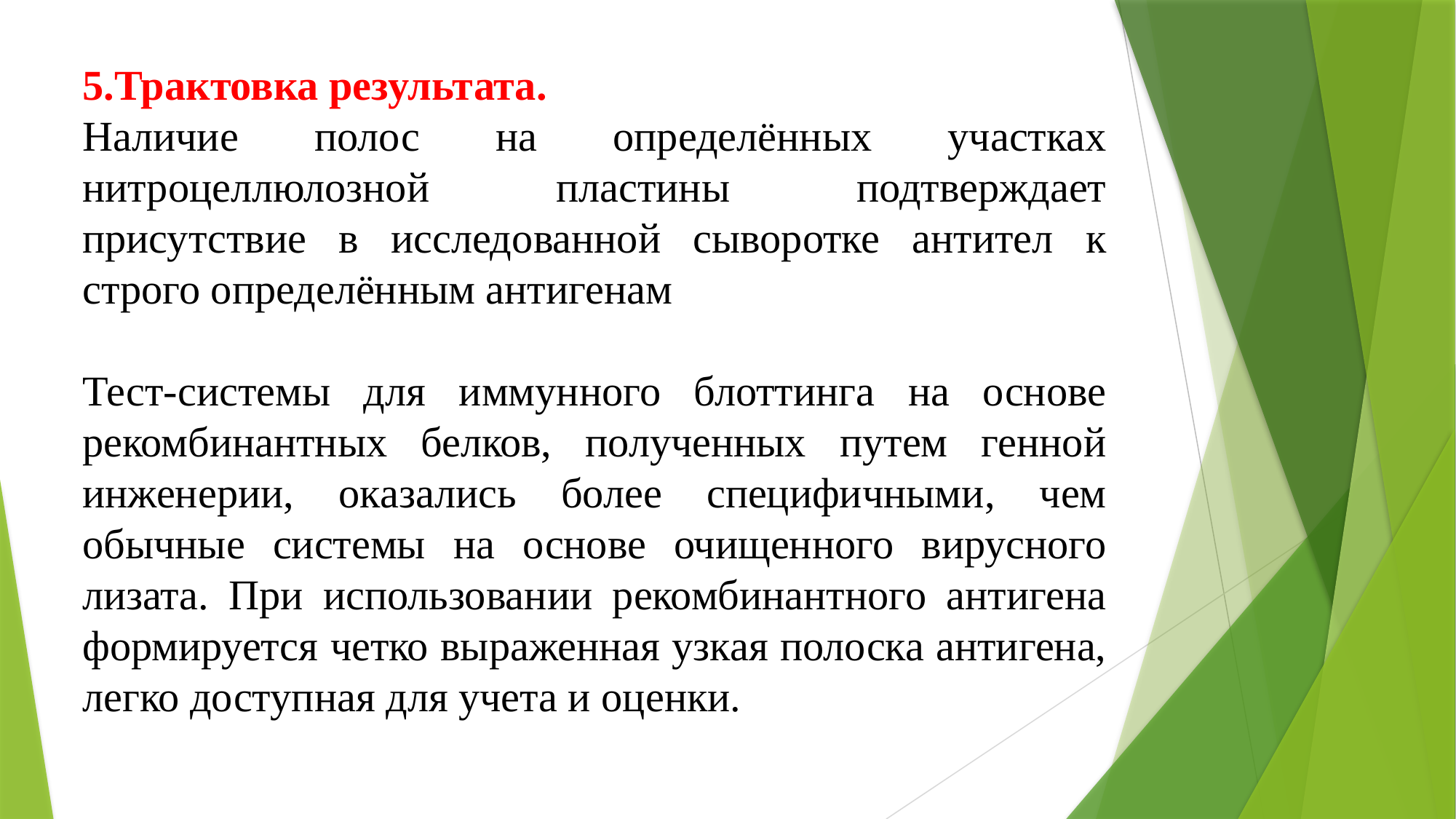

5.Трактовка результата.
Наличие полос на определённых участках нитроцеллюлозной пластины подтверждает присутствие в исследованной сыворотке антител к строго определённым антигенам

Тест-системы для иммунного блоттинга на основе рекомбинантных белков, полученных путем генной инженерии, оказались более специфичными, чем обычные системы на основе очищенного вирусного лизата. При использовании рекомбинантного антигена формируется четко выраженная узкая полоска антигена, легко доступная для учета и оценки.